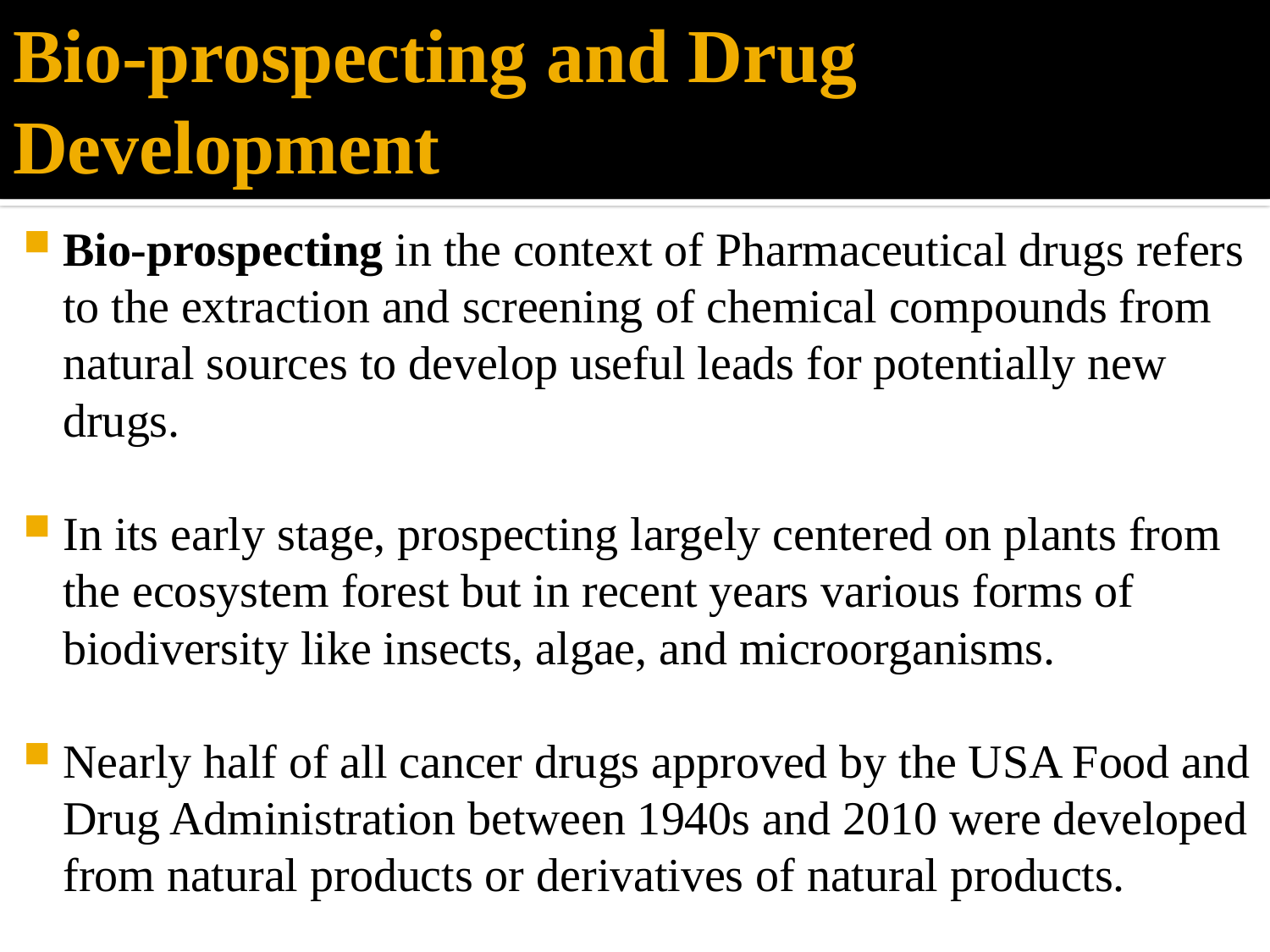

# Bio-prospecting and Drug Development
Bio-prospecting in the context of Pharmaceutical drugs refers to the extraction and screening of chemical compounds from natural sources to develop useful leads for potentially new drugs.

In its early stage, prospecting largely centered on plants from the ecosystem forest but in recent years various forms of biodiversity like insects, algae, and microorganisms.

Nearly half of all cancer drugs approved by the USA Food and Drug Administration between 1940s and 2010 were developed from natural products or derivatives of natural products.